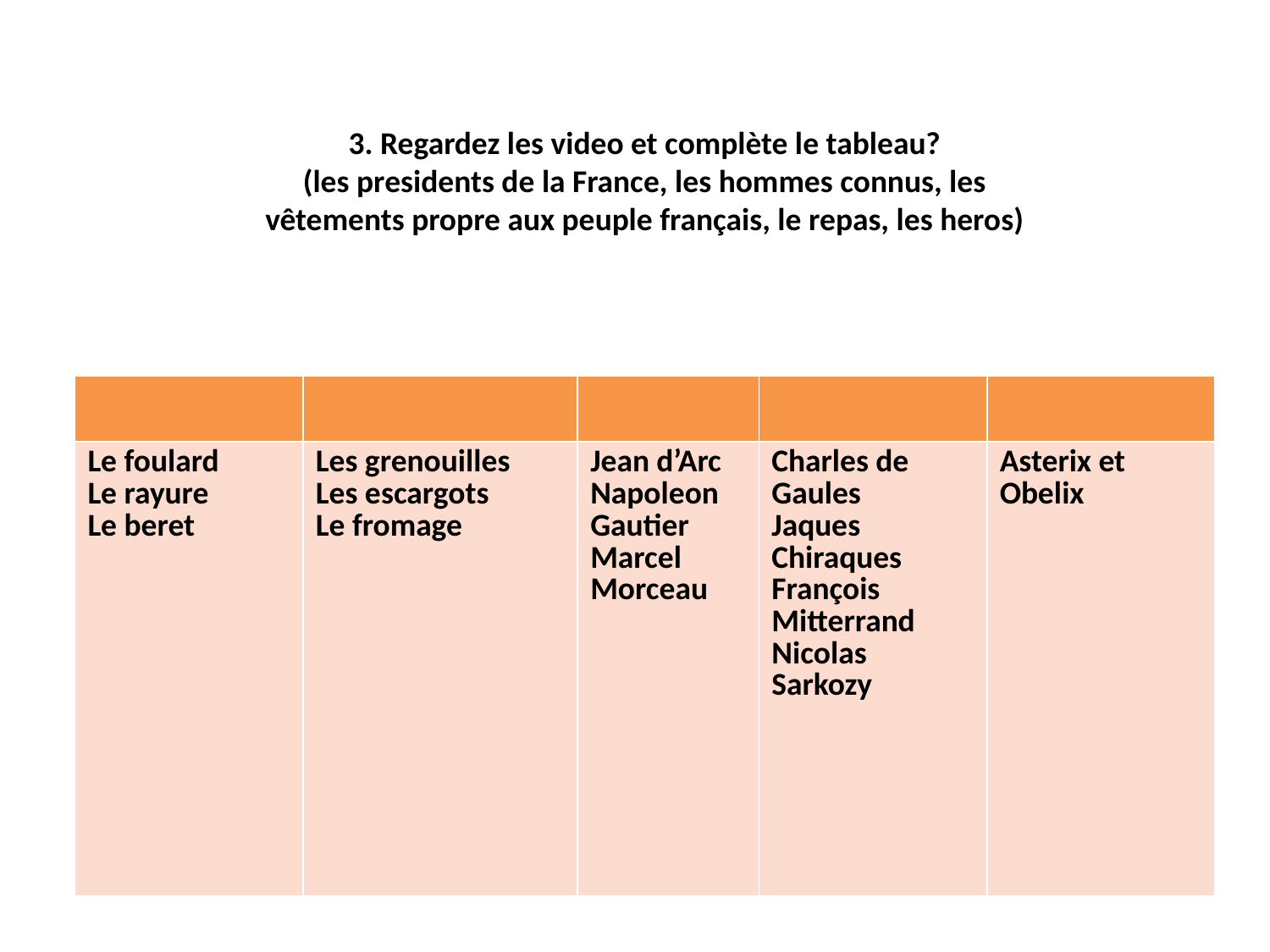

3. Regardez les video et complète le tableau?
(les presidents de la France, les hommes connus, les vêtements propre aux peuple français, le repas, les heros)
|  |  |  |  |  |
| --- | --- | --- | --- | --- |
| Le foulard Le rayure Le beret | Les grenouilles Les escargots Le fromage | Jean d’Arc Napoleon Gautier Marcel Morceau | Charles de Gaules Jaques Chiraques François Mitterrand Nicolas Sarkozy | Asterix et Obelix |